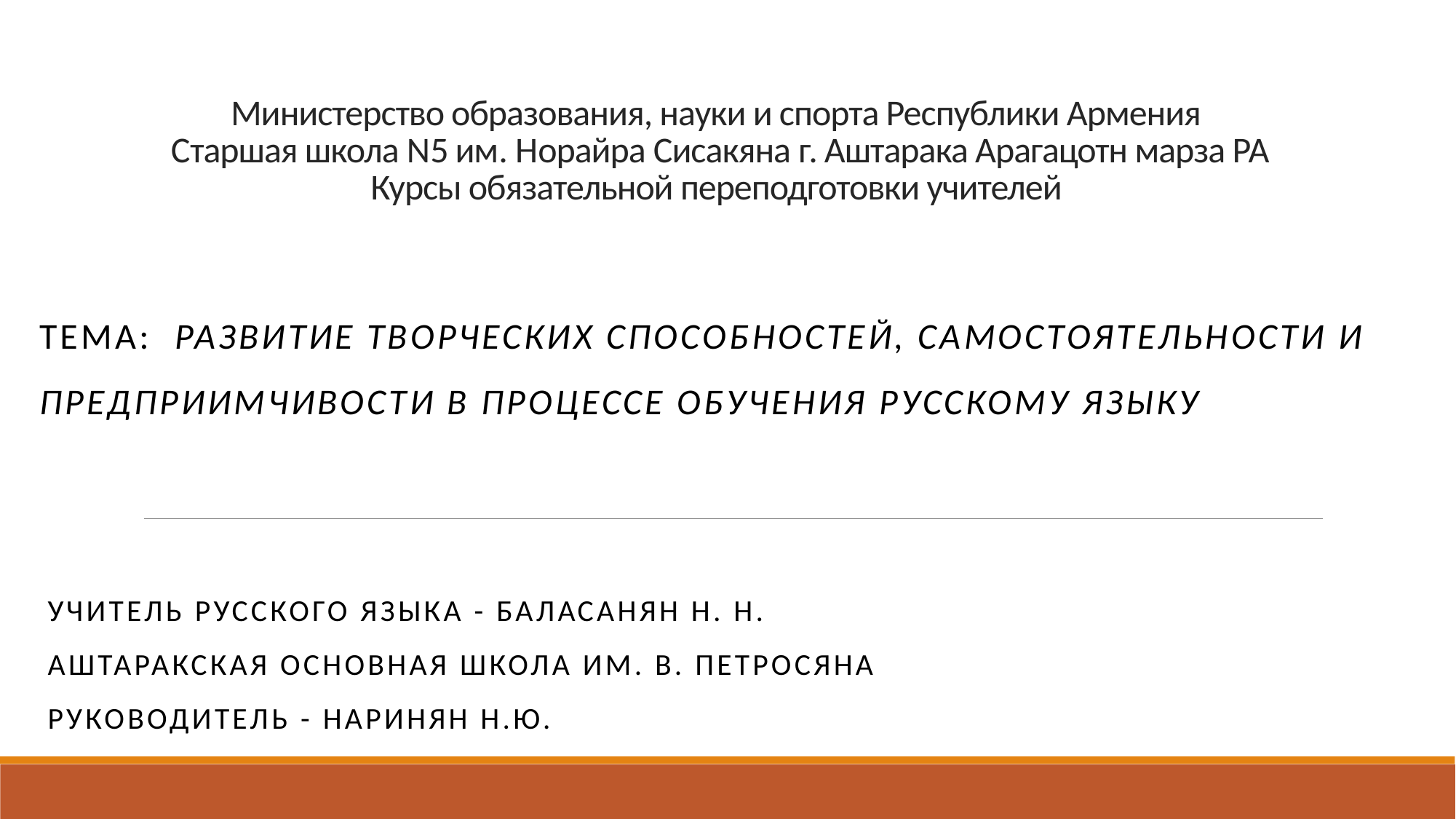

# Министерство образования, науки и спорта Республики Армения  Старшая школа N5 им. Норайра Сисакяна г. Аштарака Арагацотн марза РА Курсы обязательной переподготовки учителей

тема:  Развитие творческих способностей, самостоятельности и предприимчивости в процессе обучения русскому языку

Учитель русского языка - Баласанян Н. Н.
Аштаракская основная школа им. В. Петросяна
Руководитель - Наринян Н.Ю.